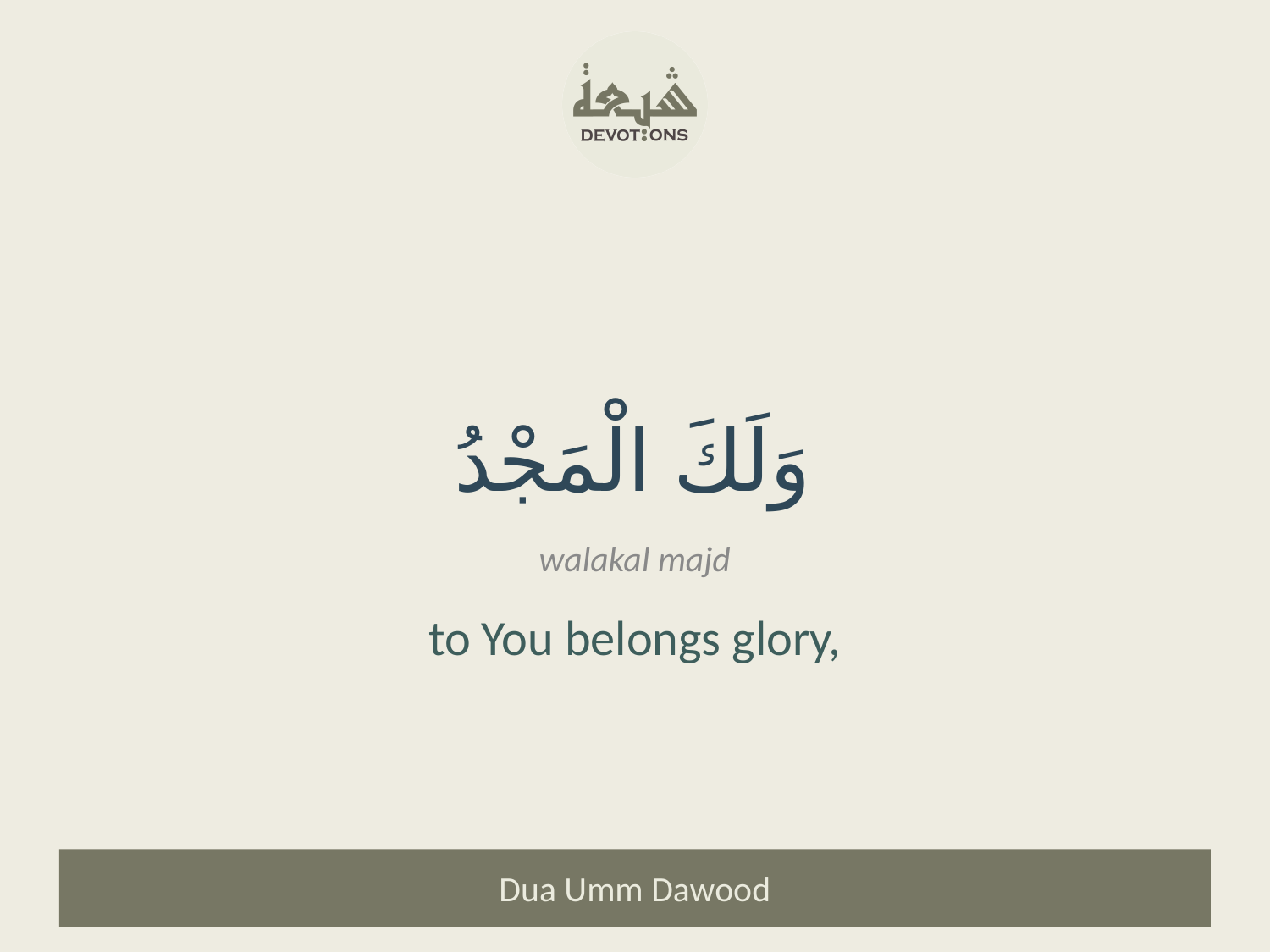

وَلَكَ الْمَجْدُ
walakal majd
to You belongs glory,
Dua Umm Dawood